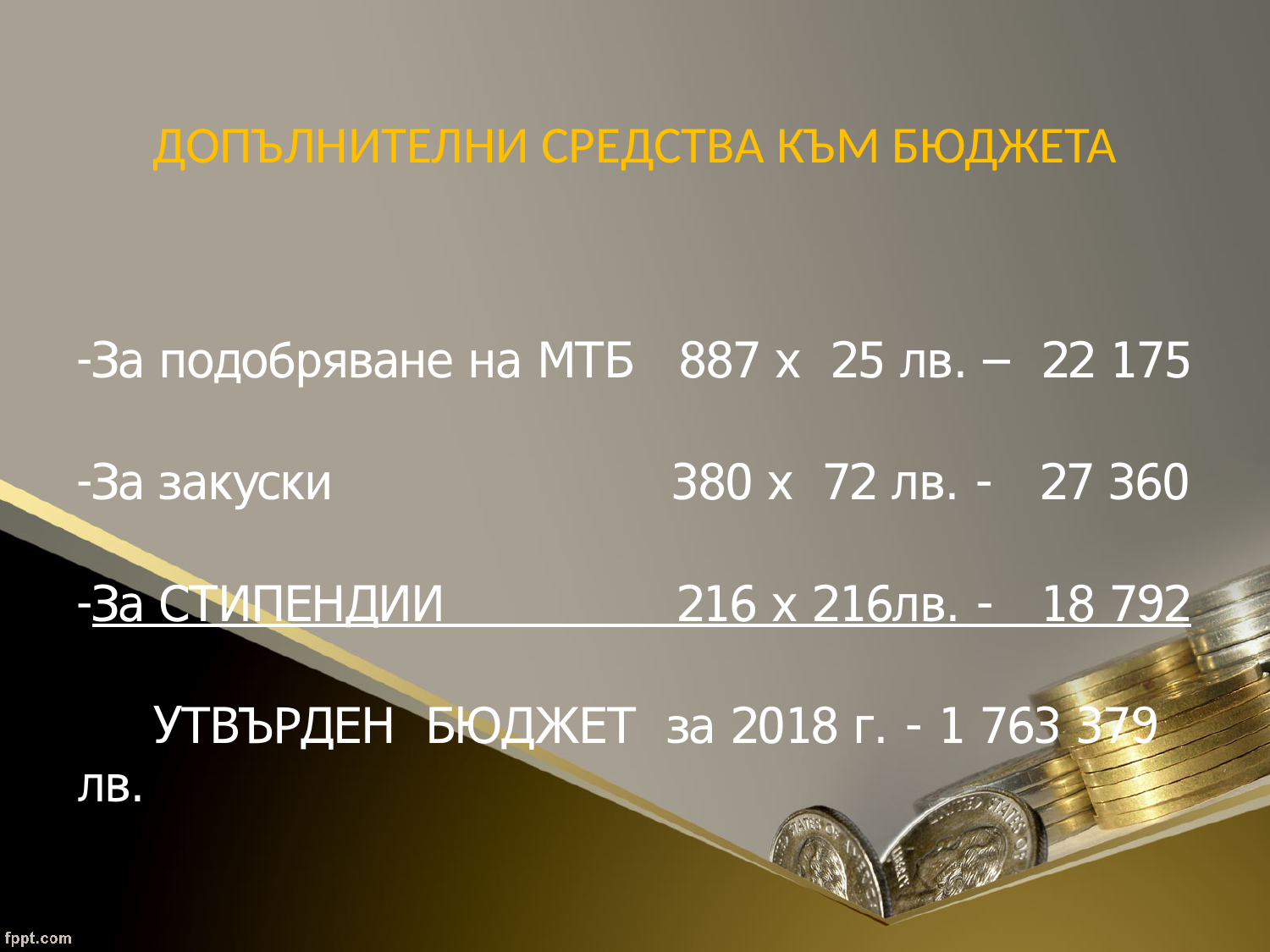

# ДОПЪЛНИТЕЛНИ СРЕДСТВА КЪМ БЮДЖЕТА

За подобряване на МТБ   887 х  25 лв. –  22 175

За закуски                      380 х  72 лв. -   27 360

За СТИПЕНДИИ               216 х 216лв. -   18 792

     УТВЪРДЕН  БЮДЖЕТ  за 2018 г. - 1 763 379 лв.